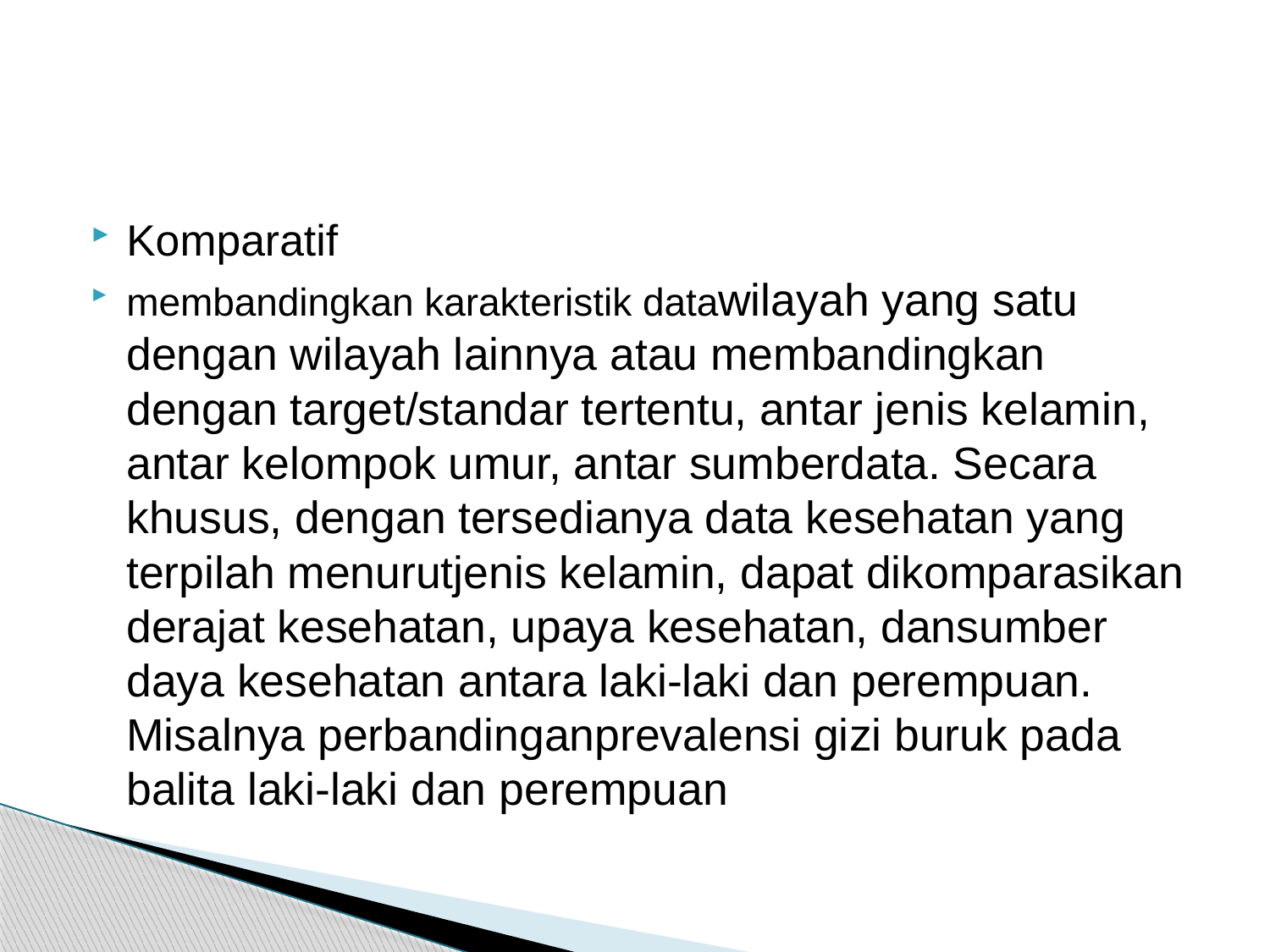

#
Komparatif
membandingkan karakteristik datawilayah yang satu dengan wilayah lainnya atau membandingkan dengan target/standar tertentu, antar jenis kelamin, antar kelompok umur, antar sumberdata. Secara khusus, dengan tersedianya data kesehatan yang terpilah menurutjenis kelamin, dapat dikomparasikan derajat kesehatan, upaya kesehatan, dansumber daya kesehatan antara laki-laki dan perempuan. Misalnya perbandinganprevalensi gizi buruk pada balita laki-laki dan perempuan